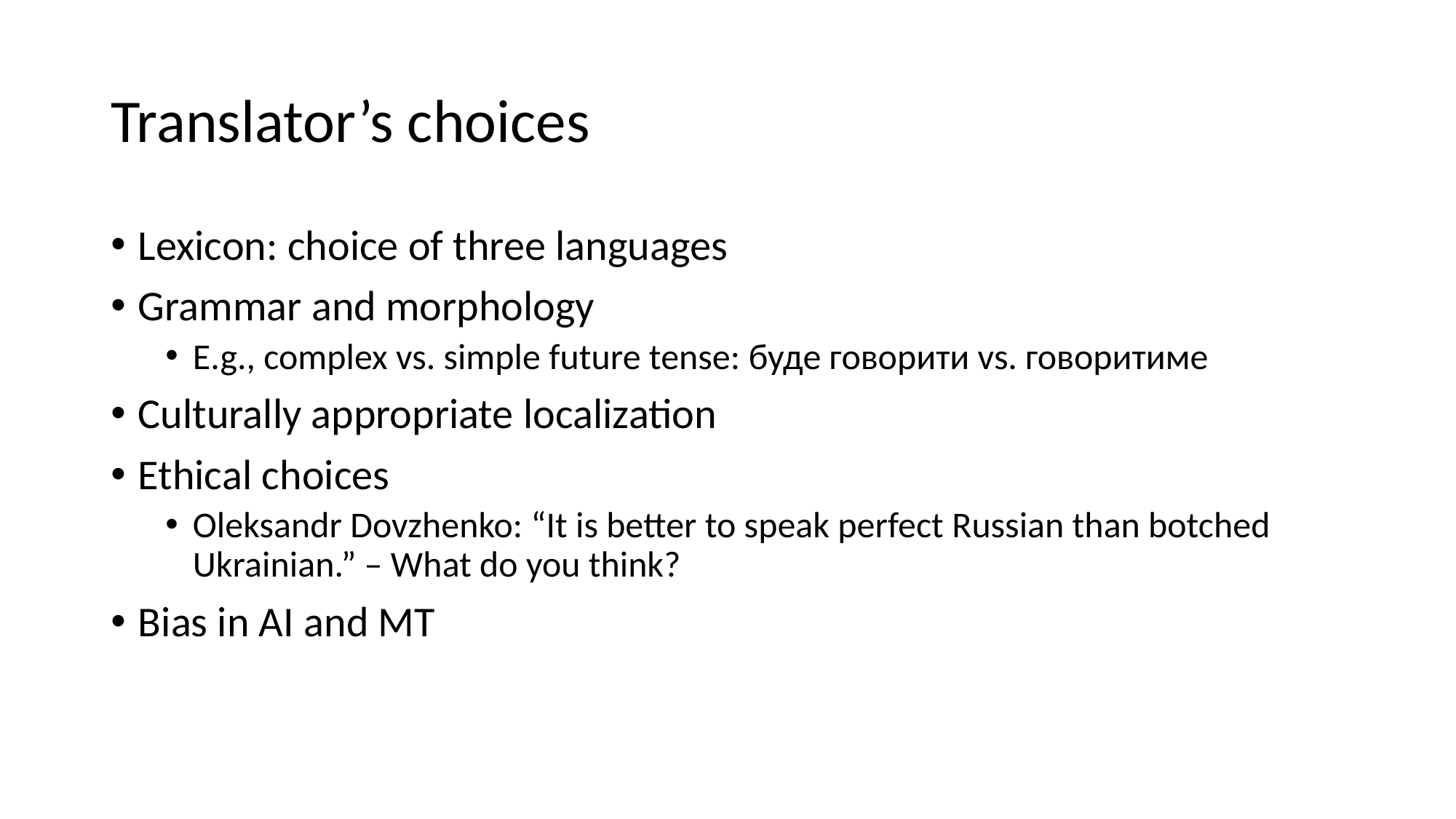

# Translator’s choices
Lexicon: choice of three languages
Grammar and morphology
E.g., complex vs. simple future tense: буде говорити vs. говоритиме
Culturally appropriate localization
Ethical choices
Oleksandr Dovzhenko: “It is better to speak perfect Russian than botched Ukrainian.” – What do you think?
Bias in AI and MT